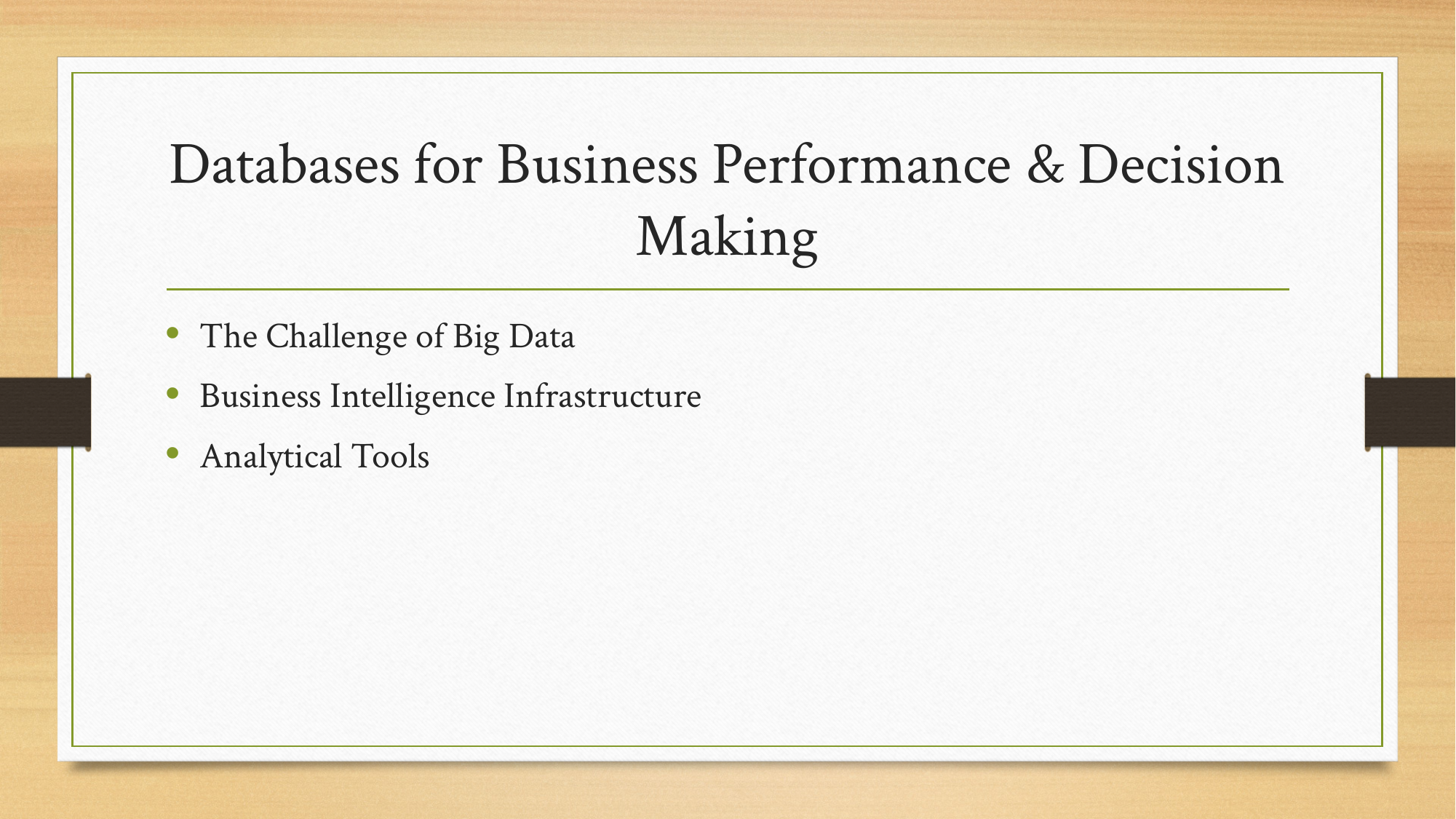

# Databases for Business Performance & Decision Making
The Challenge of Big Data
Business Intelligence Infrastructure
Analytical Tools